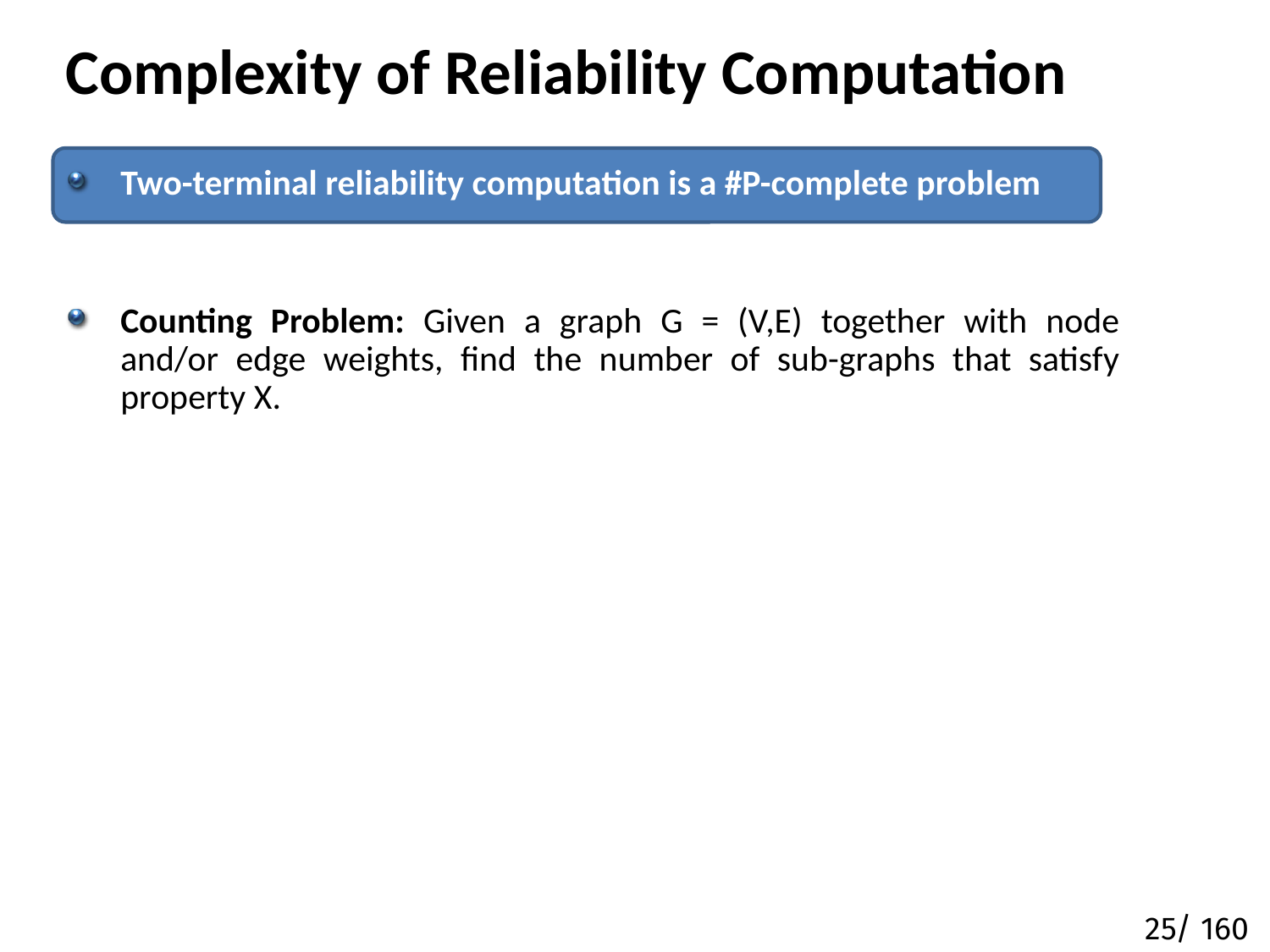

# Complexity of Reliability Computation

Two-terminal reliability computation is a #P-complete problem
Counting Problem: Given a graph G = (V,E) together with node and/or edge weights, find the number of sub-graphs that satisfy property X.
25/ 160